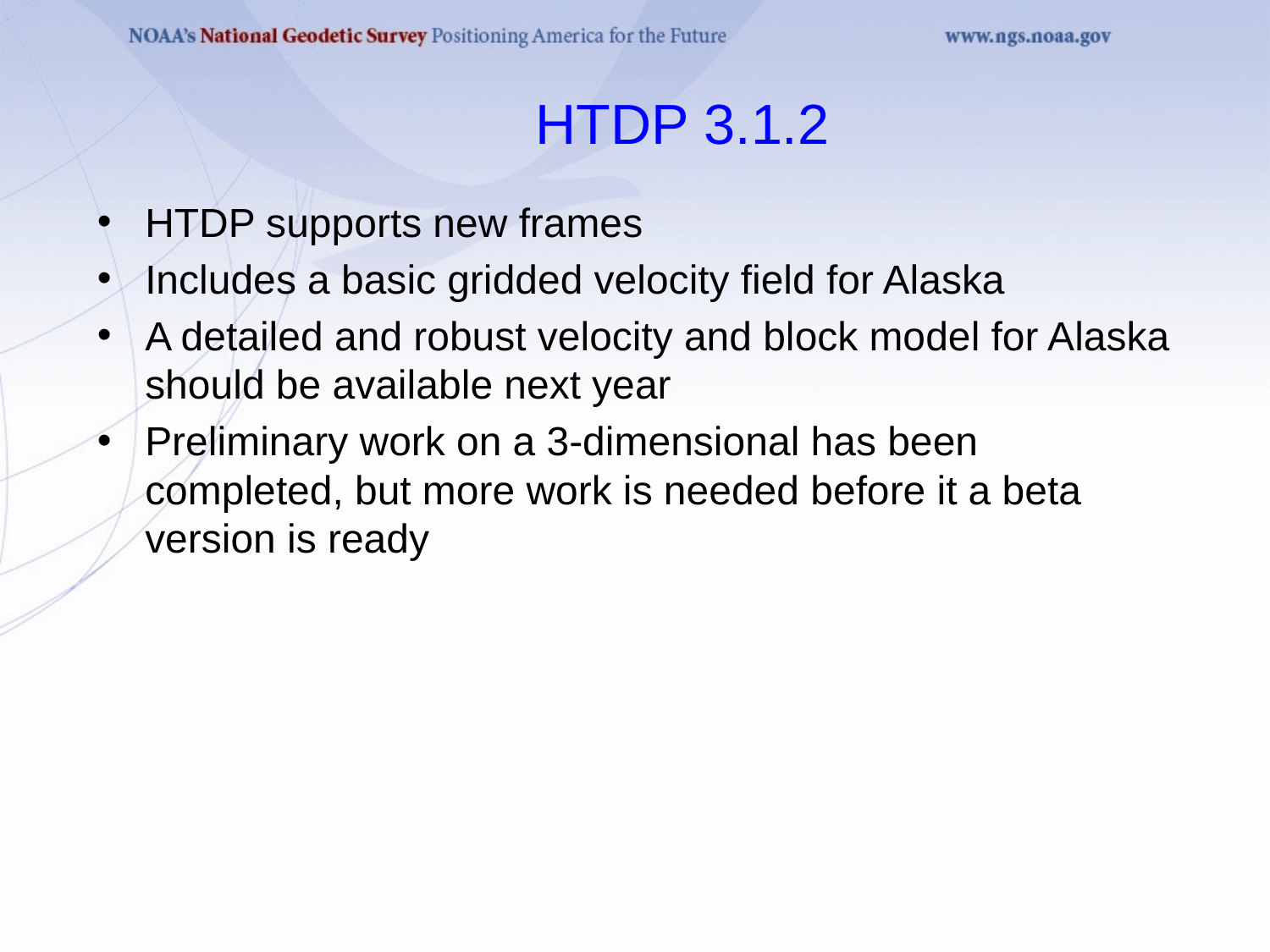

# HTDP 3.1.2
HTDP supports new frames
Includes a basic gridded velocity field for Alaska
A detailed and robust velocity and block model for Alaska should be available next year
Preliminary work on a 3-dimensional has been completed, but more work is needed before it a beta version is ready